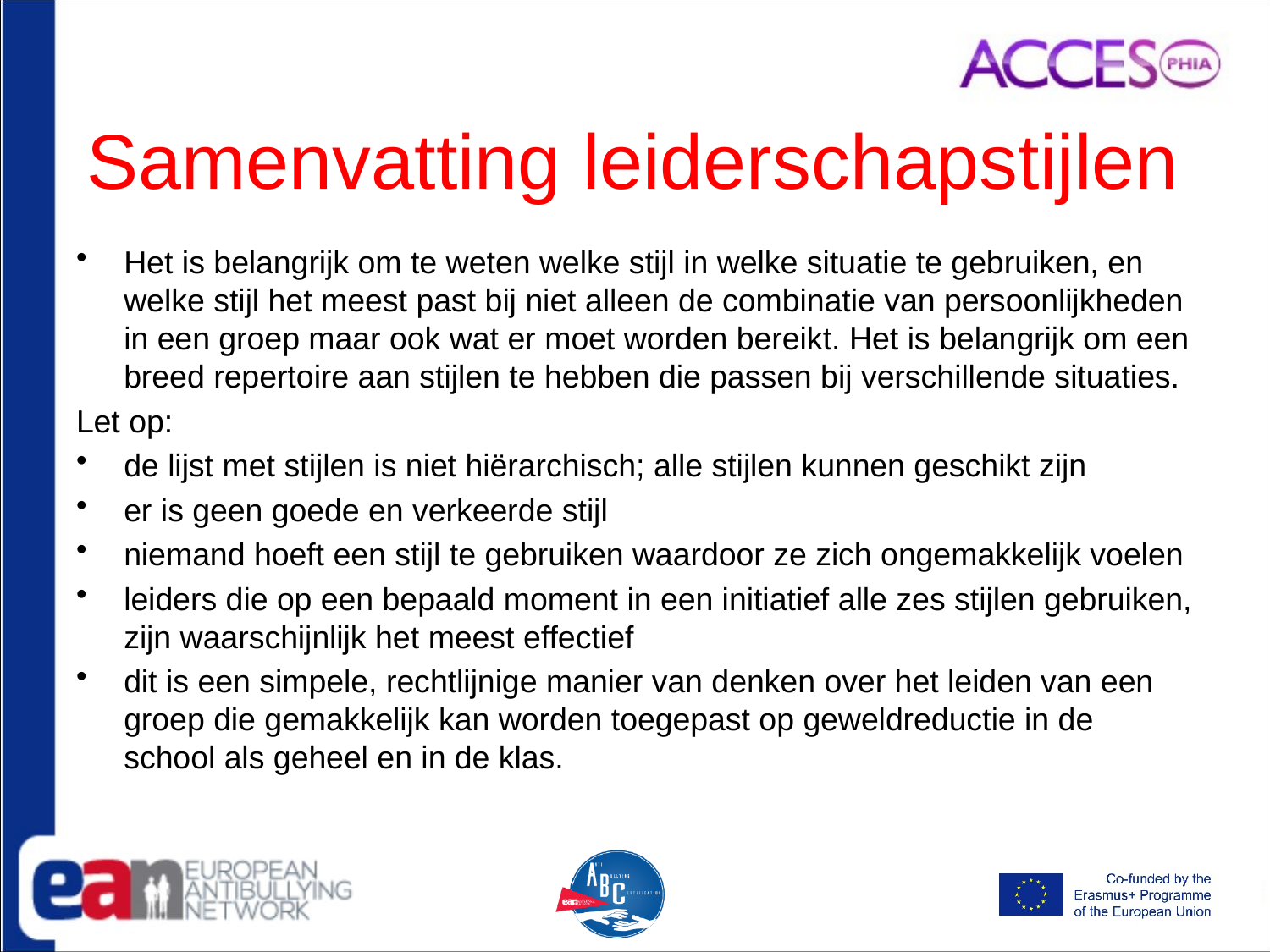

# Samenvatting leiderschapstijlen
Het is belangrijk om te weten welke stijl in welke situatie te gebruiken, en welke stijl het meest past bij niet alleen de combinatie van persoonlijkheden in een groep maar ook wat er moet worden bereikt. Het is belangrijk om een breed repertoire aan stijlen te hebben die passen bij verschillende situaties.
Let op:
de lijst met stijlen is niet hiërarchisch; alle stijlen kunnen geschikt zijn
er is geen goede en verkeerde stijl
niemand hoeft een stijl te gebruiken waardoor ze zich ongemakkelijk voelen
leiders die op een bepaald moment in een initiatief alle zes stijlen gebruiken, zijn waarschijnlijk het meest effectief
dit is een simpele, rechtlijnige manier van denken over het leiden van een groep die gemakkelijk kan worden toegepast op geweldreductie in de school als geheel en in de klas.